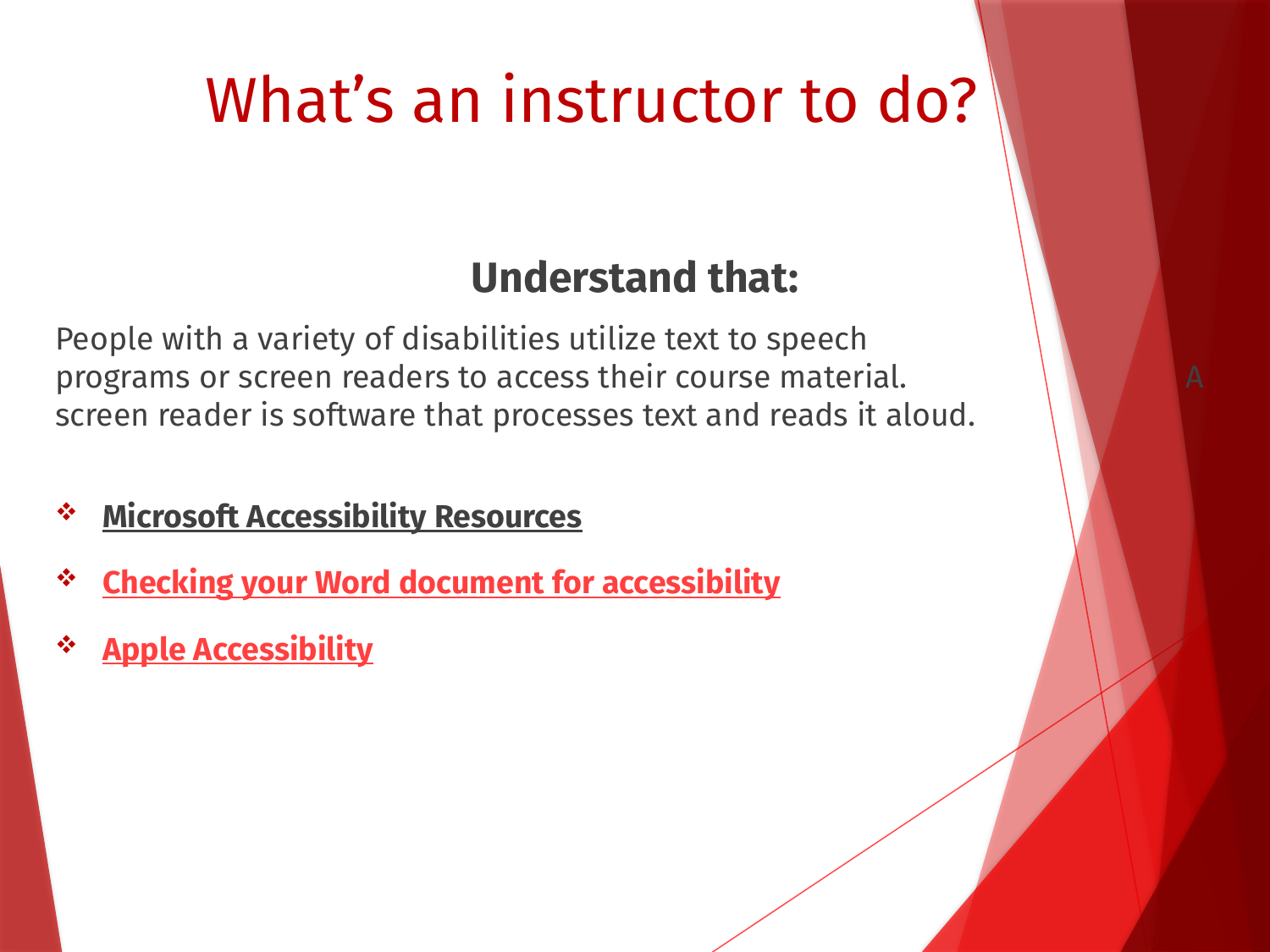

# What’s an instructor to do?
Understand that:
People with a variety of disabilities utilize text to speech                         programs or screen readers to access their course material.                                 A screen reader is software that processes text and reads it aloud.

Microsoft Accessibility Resources
Checking your Word document for accessibility
Apple Accessibility